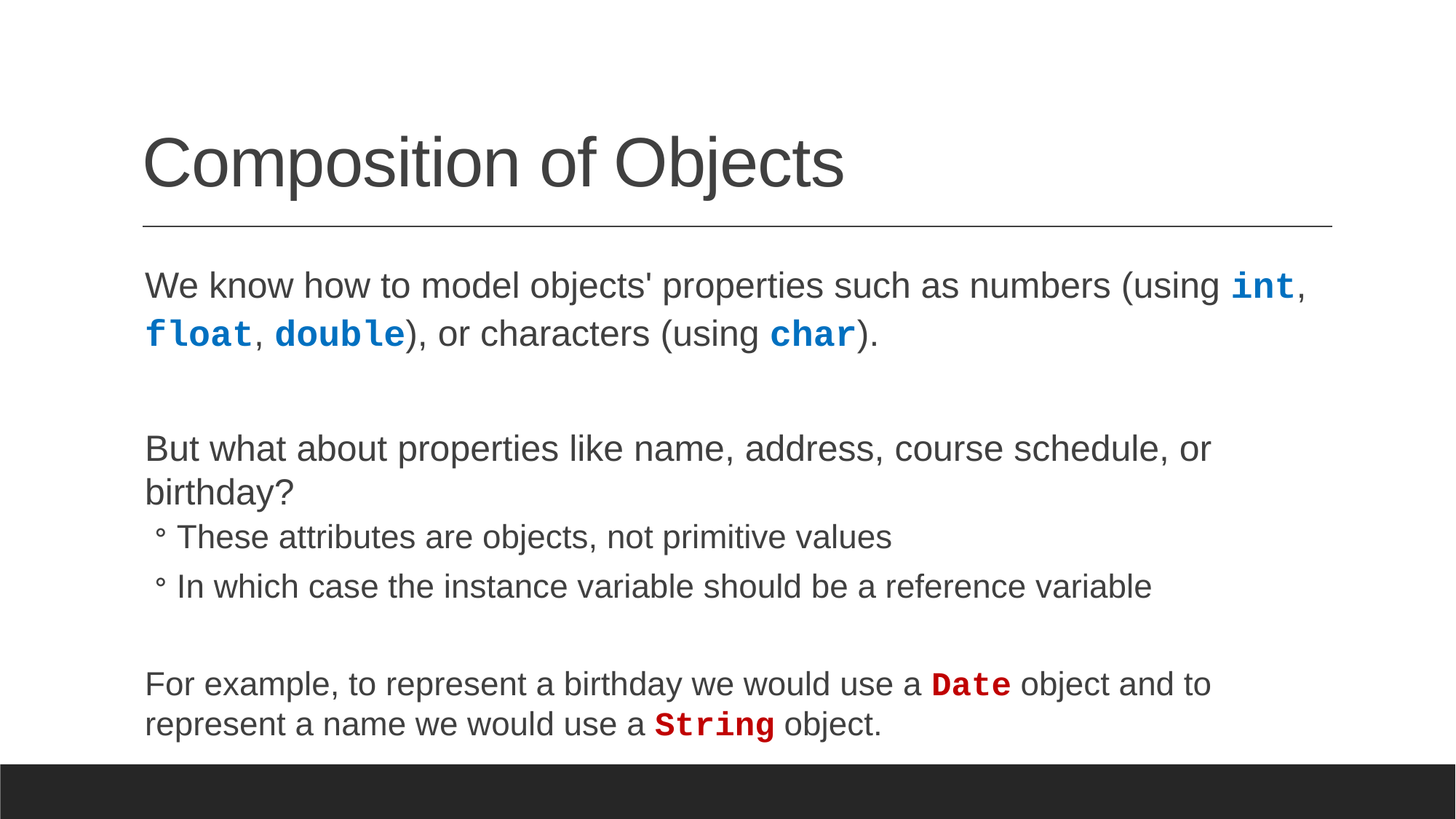

# Composition of Objects
We know how to model objects' properties such as numbers (using int, float, double), or characters (using char).

But what about properties like name, address, course schedule, or birthday?
These attributes are objects, not primitive values
In which case the instance variable should be a reference variable

For example, to represent a birthday we would use a Date object and to represent a name we would use a String object.